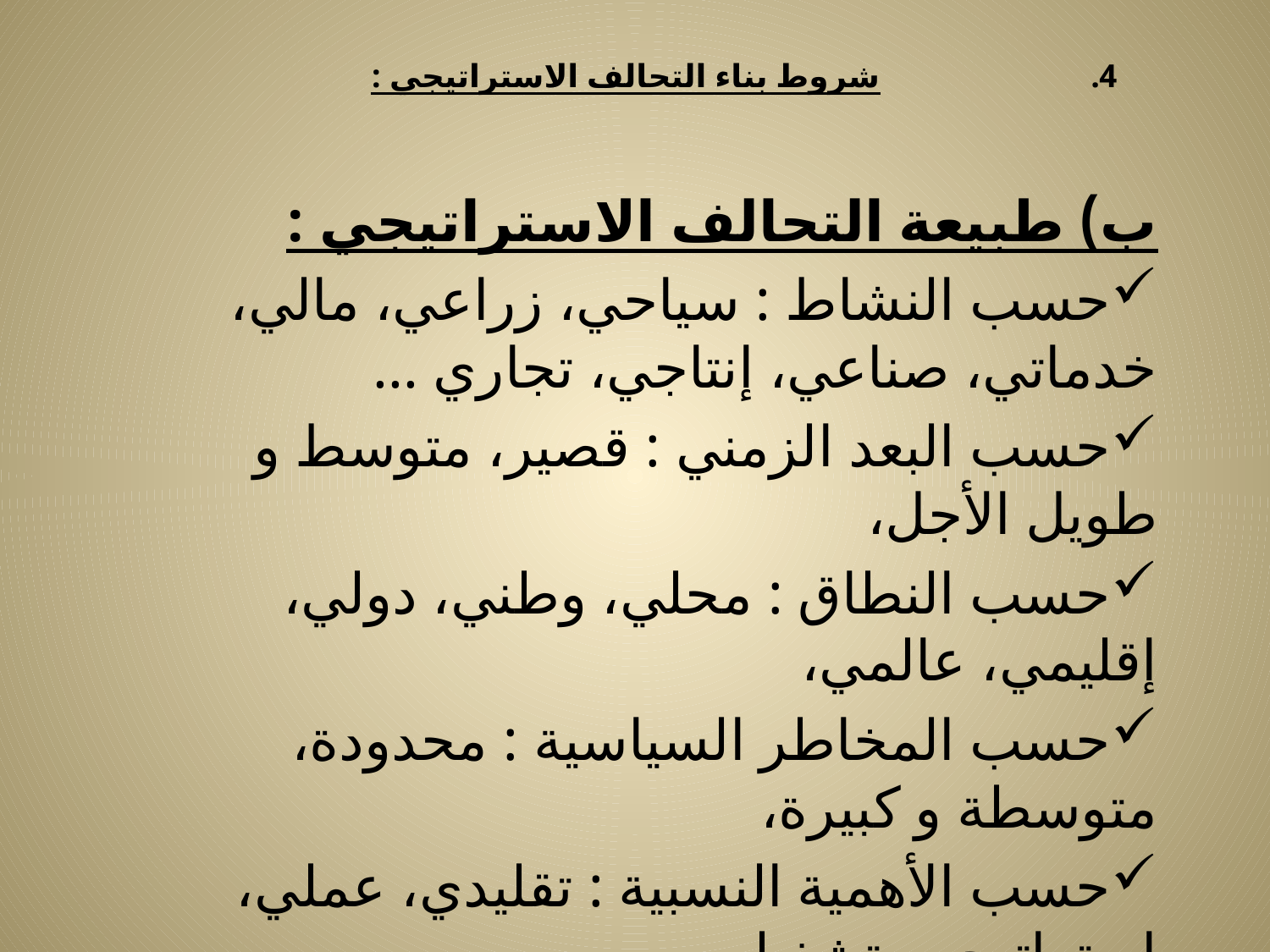

# شروط بناء التحالف الاستراتيجي :
ب) طبيعة التحالف الاستراتيجي :
حسب النشاط : سياحي، زراعي، مالي، خدماتي، صناعي، إنتاجي، تجاري ...
حسب البعد الزمني : قصير، متوسط و طويل الأجل،
حسب النطاق : محلي، وطني، دولي، إقليمي، عالمي،
حسب المخاطر السياسية : محدودة، متوسطة و كبيرة،
حسب الأهمية النسبية : تقليدي، عملي، استراتيجي، تشغيلي.